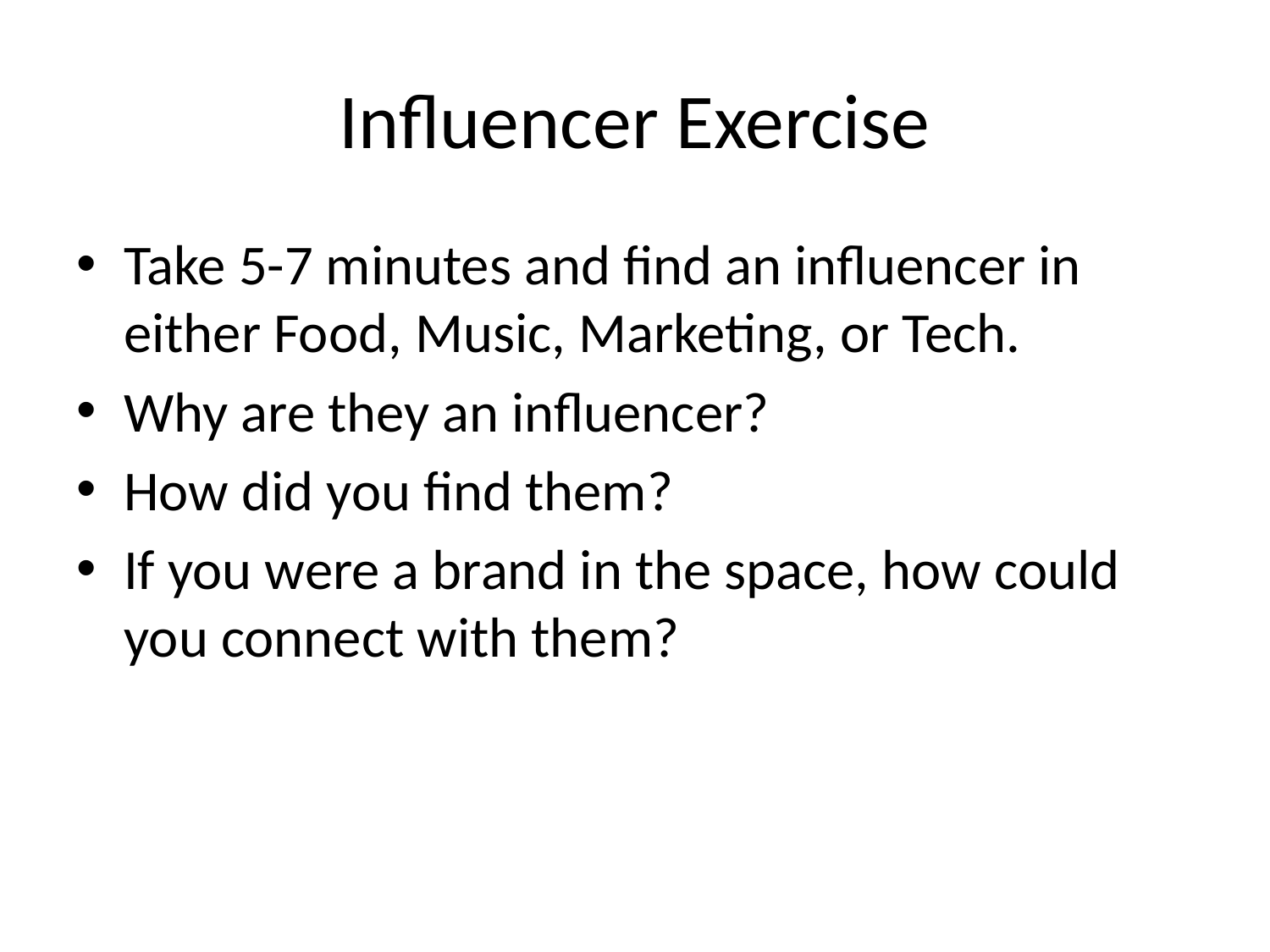

# Influencer Exercise
Take 5-7 minutes and find an influencer in either Food, Music, Marketing, or Tech.
Why are they an influencer?
How did you find them?
If you were a brand in the space, how could you connect with them?